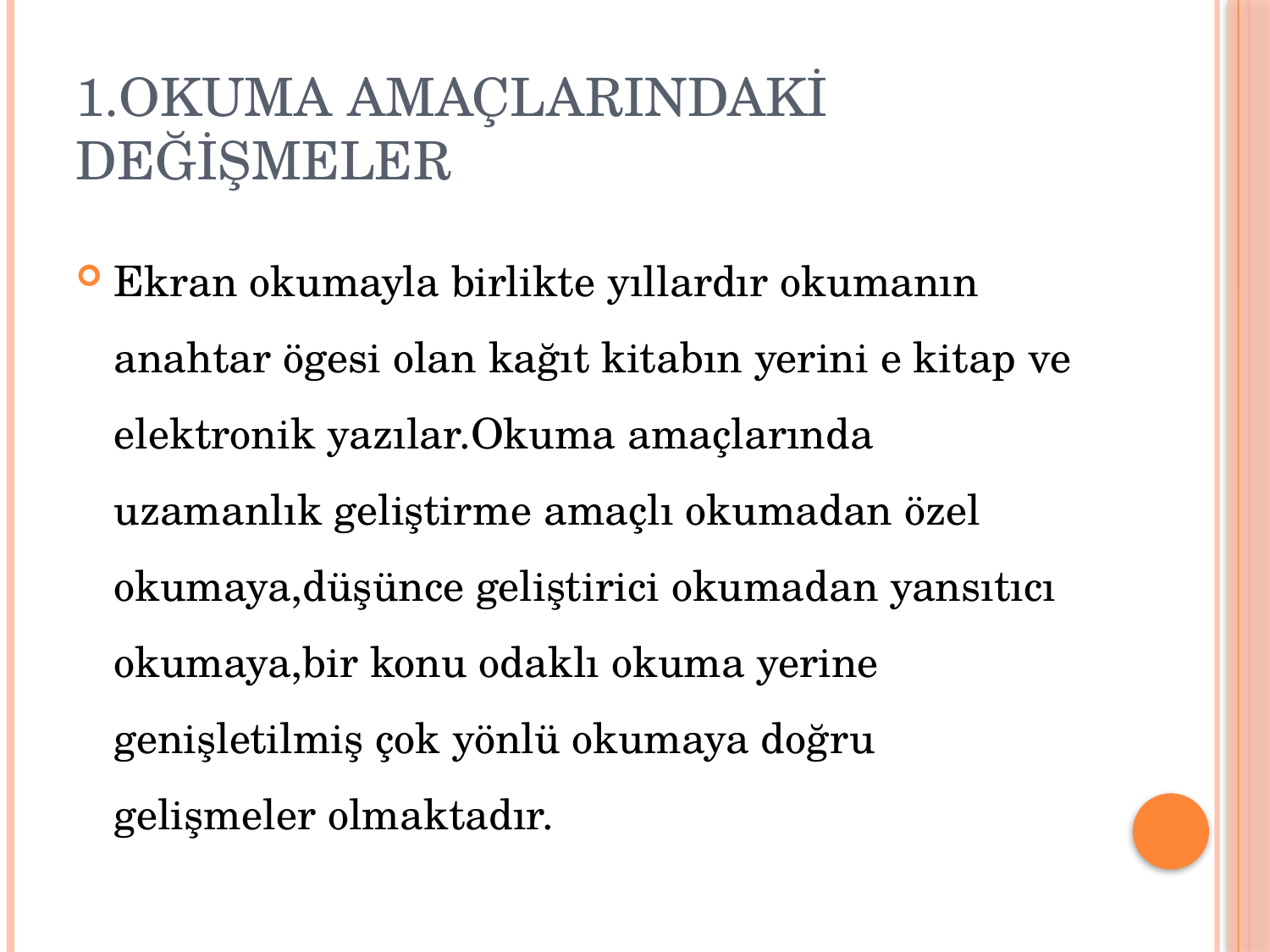

# 1.Okuma amaçlarındaki değişmeler
Ekran okumayla birlikte yıllardır okumanın anahtar ögesi olan kağıt kitabın yerini e kitap ve elektronik yazılar.Okuma amaçlarında uzamanlık geliştirme amaçlı okumadan özel okumaya,düşünce geliştirici okumadan yansıtıcı okumaya,bir konu odaklı okuma yerine genişletilmiş çok yönlü okumaya doğru gelişmeler olmaktadır.